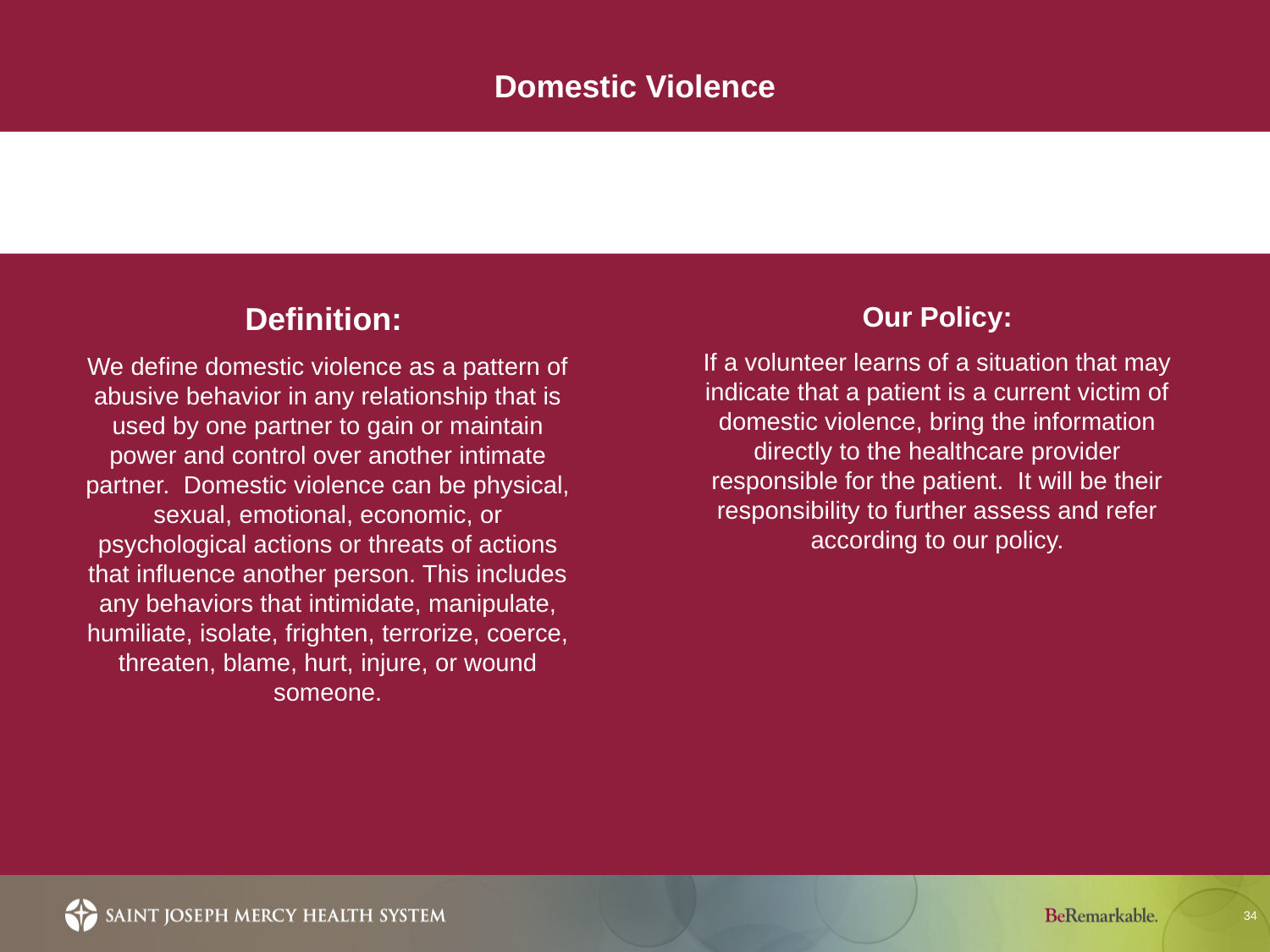

# Domestic Violence
Definition:
We define domestic violence as a pattern of abusive behavior in any relationship that is used by one partner to gain or maintain power and control over another intimate partner.  Domestic violence can be physical, sexual, emotional, economic, or psychological actions or threats of actions that influence another person. This includes any behaviors that intimidate, manipulate, humiliate, isolate, frighten, terrorize, coerce, threaten, blame, hurt, injure, or wound someone.

Our Policy:
If a volunteer learns of a situation that may indicate that a patient is a current victim of domestic violence, bring the information directly to the healthcare provider responsible for the patient.  It will be their responsibility to further assess and refer according to our policy.

34